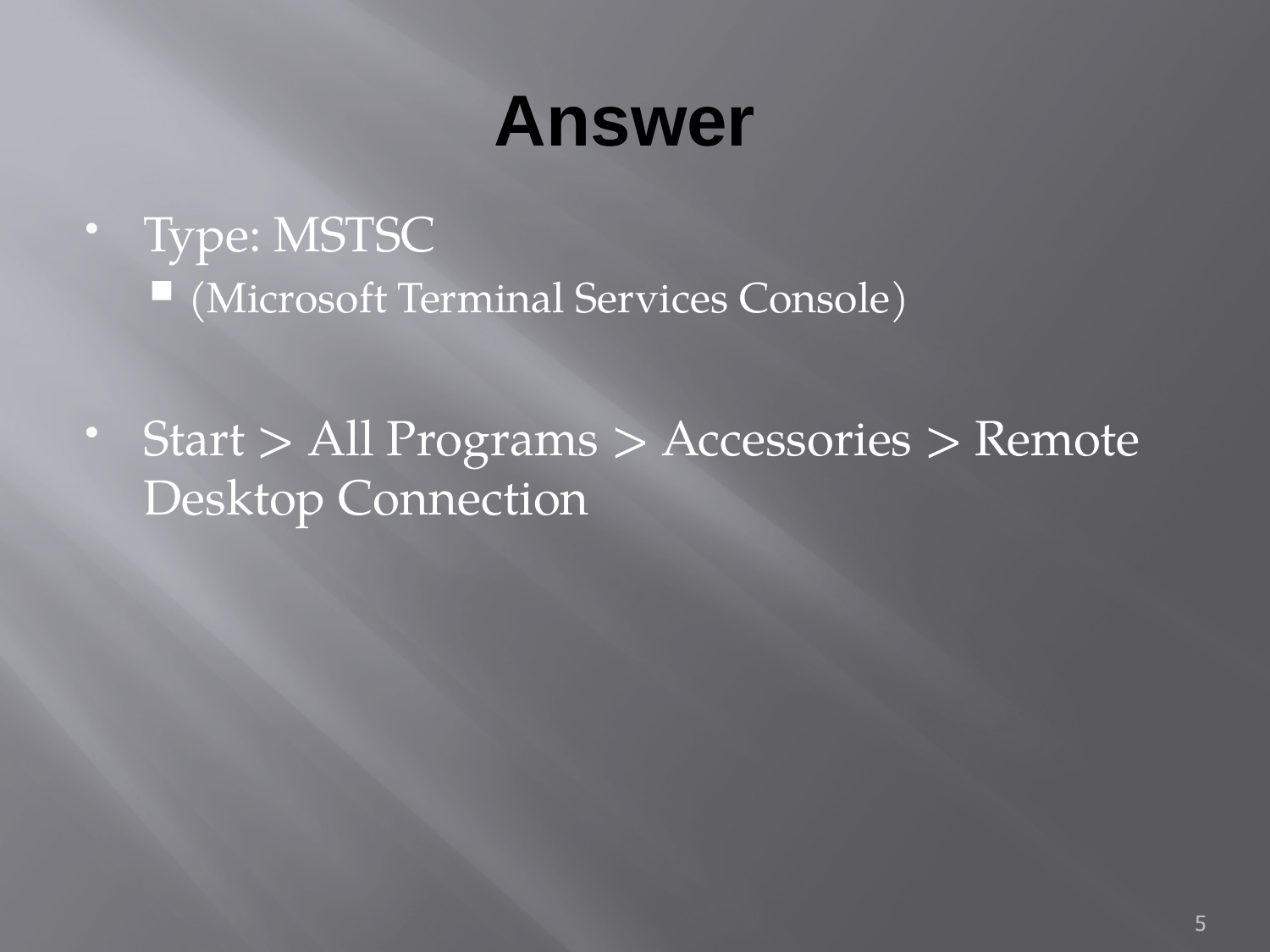

# Answer
Type: MSTSC
(Microsoft Terminal Services Console)

Start > All Programs > Accessories > Remote Desktop Connection
5